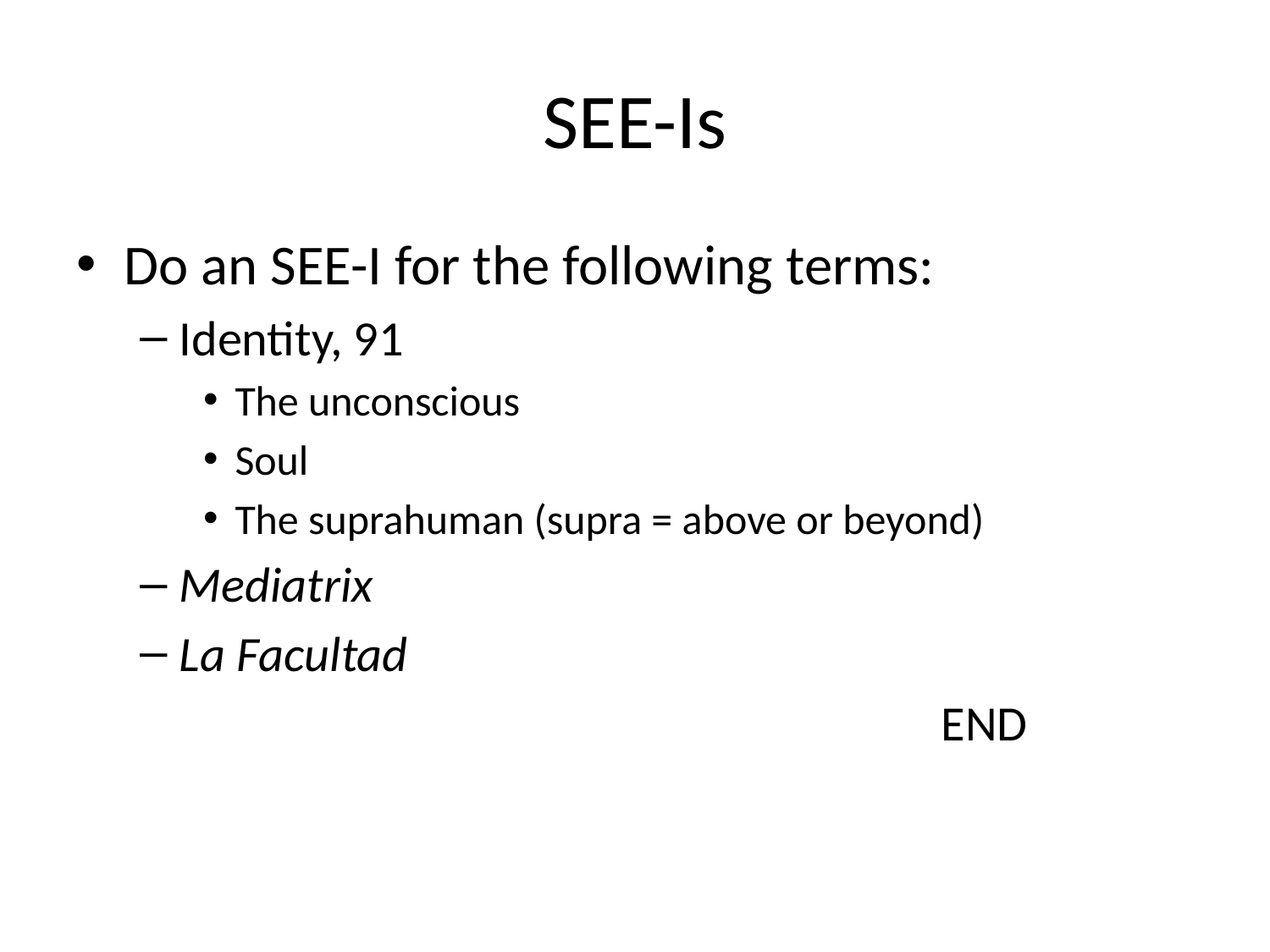

# SEE-Is
Do an SEE-I for the following terms:
Identity, 91
The unconscious
Soul
The suprahuman (supra = above or beyond)
Mediatrix
La Facultad
							END